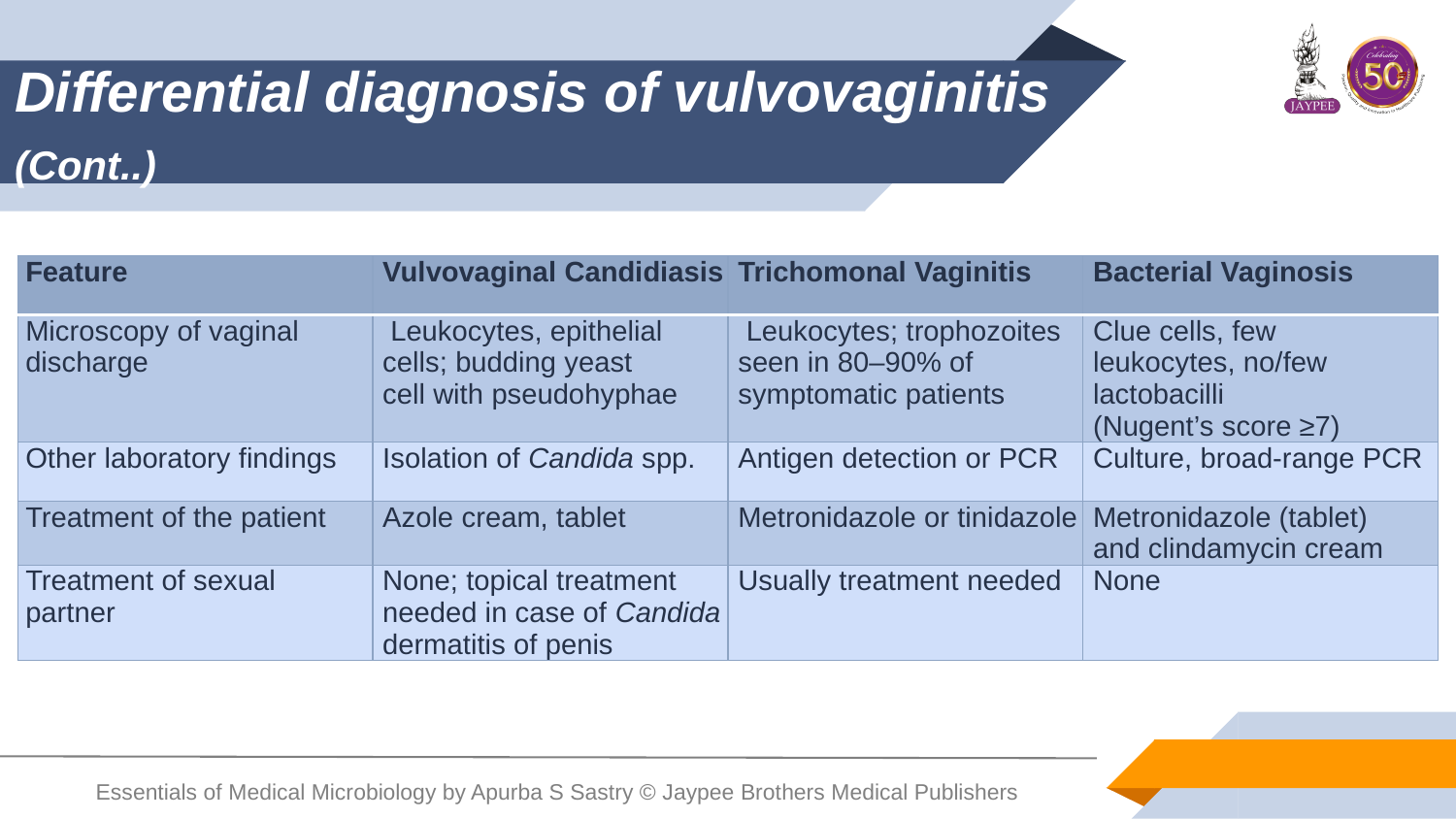

# Differential diagnosis of vulvovaginitis (Cont..)
| Feature | Vulvovaginal Candidiasis | Trichomonal Vaginitis | Bacterial Vaginosis |
| --- | --- | --- | --- |
| Microscopy of vaginal discharge | ­ Leukocytes, epithelial cells; budding yeast cell with pseudohyphae | ­ Leukocytes; trophozoites seen in 80–90% of symptomatic patients | Clue cells, few leukocytes, no/few lactobacilli (Nugent’s score ≥7) |
| Other laboratory findings | Isolation of Candida spp. | Antigen detection or PCR | Culture, broad-range PCR |
| Treatment of the patient | Azole cream, tablet | Metronidazole or tinidazole | Metronidazole (tablet) and clindamycin cream |
| Treatment of sexual partner | None; topical treatment needed in case of Candida dermatitis of penis | Usually treatment needed | None |